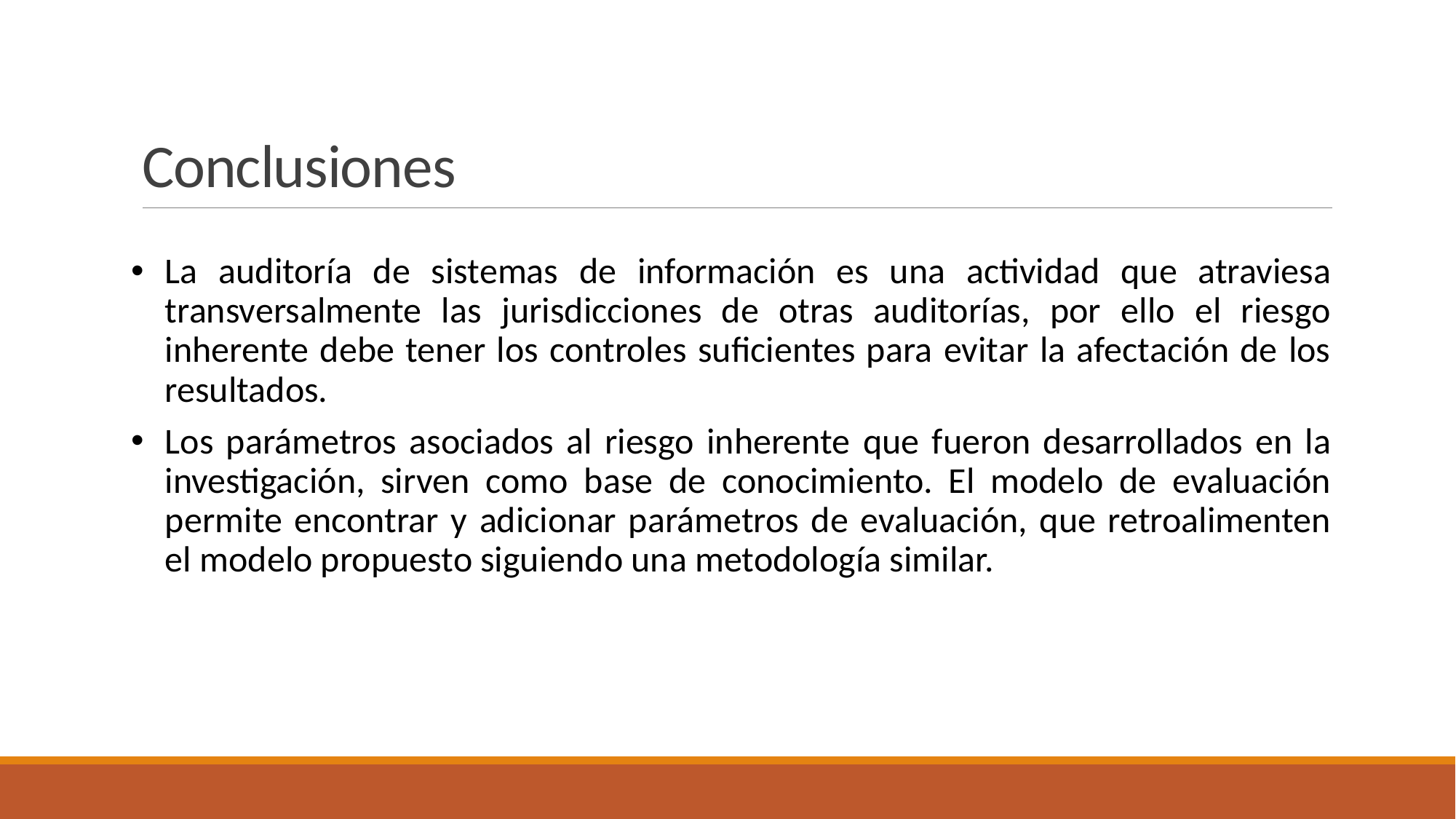

# Conclusiones
La auditoría de sistemas de información es una actividad que atraviesa transversalmente las jurisdicciones de otras auditorías, por ello el riesgo inherente debe tener los controles suficientes para evitar la afectación de los resultados.
Los parámetros asociados al riesgo inherente que fueron desarrollados en la investigación, sirven como base de conocimiento. El modelo de evaluación permite encontrar y adicionar parámetros de evaluación, que retroalimenten el modelo propuesto siguiendo una metodología similar.